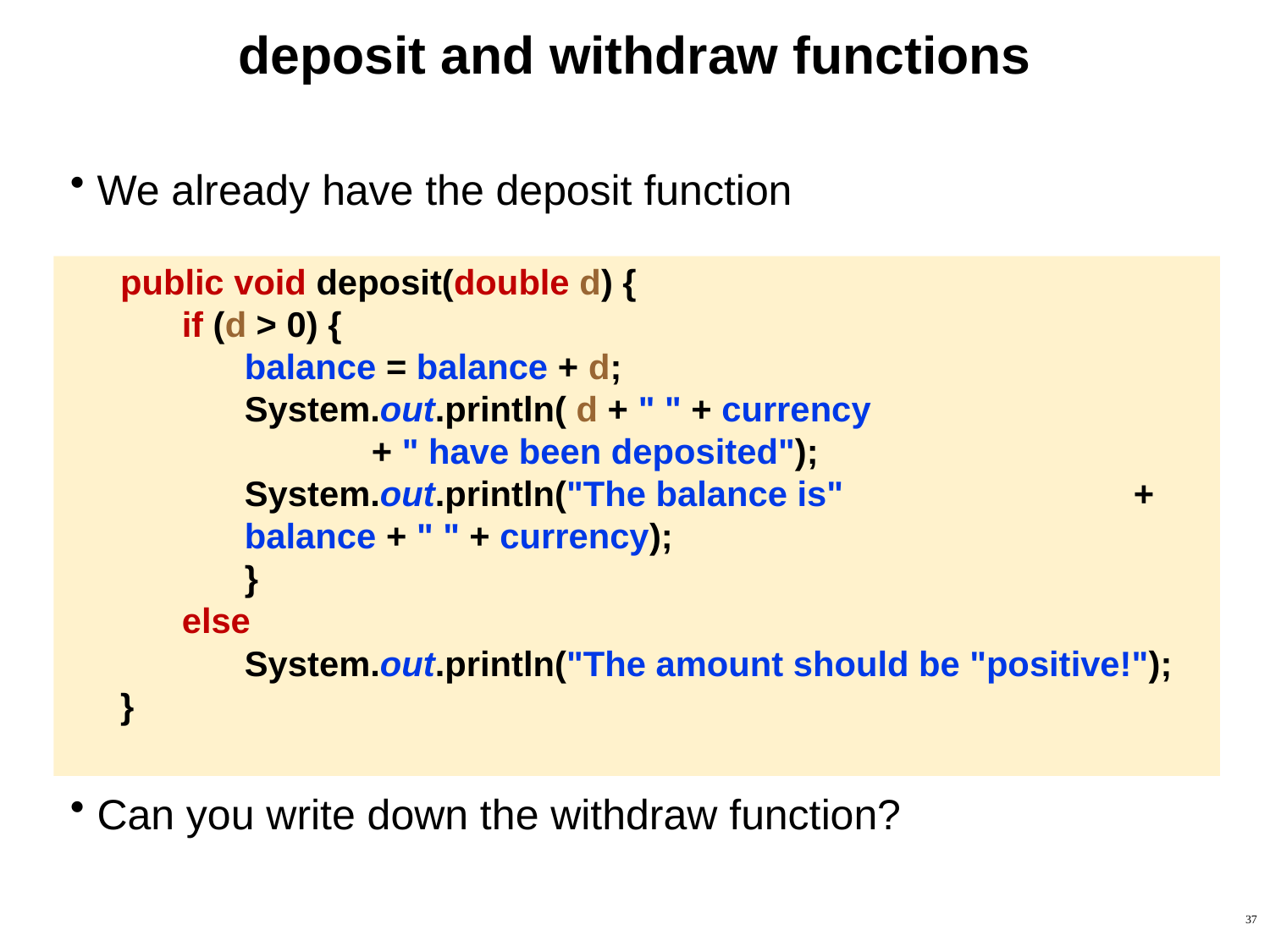

# deposit and withdraw functions
We already have the deposit function

public void deposit(double d) {
if (d > 0) {
balance = balance + d;
System.out.println( d + " " + currency 			+ " have been deposited");
System.out.println("The balance is" 			+ balance + " " + currency);
}
else
System.out.println("The amount should be "positive!");
}

Can you write down the withdraw function?

37